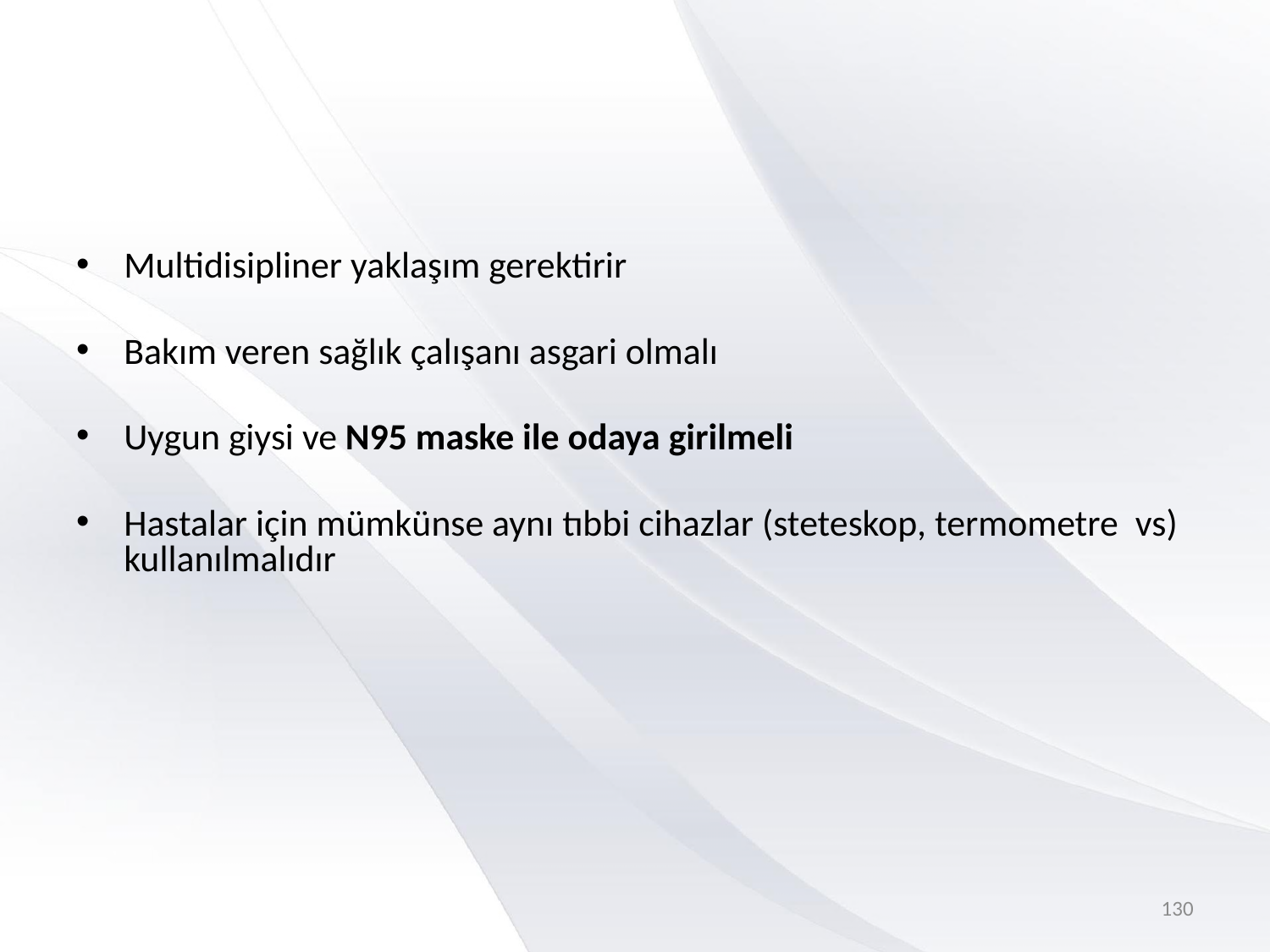

#

Multidisipliner yaklaşım gerektirir

Bakım veren sağlık çalışanı asgari olmalı

Uygun giysi ve N95 maske ile odaya girilmeli

Hastalar için mümkünse aynı tıbbi cihazlar (steteskop, termometre  vs) kullanılmalıdır

130